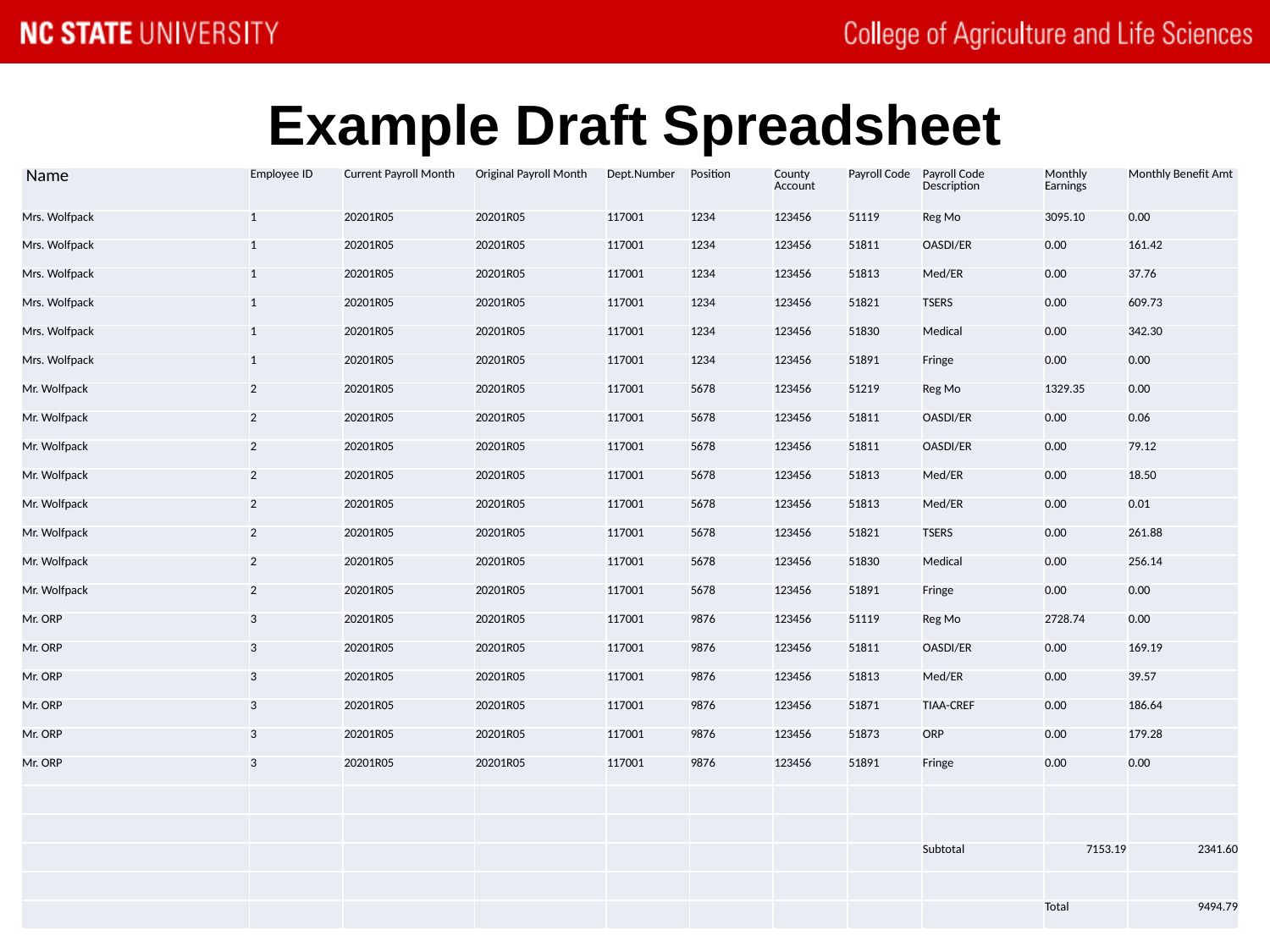

# Example Draft Spreadsheet
| Name | Employee ID | Current Payroll Month | Original Payroll Month | Dept.Number | Position | County Account | Payroll Code | Payroll Code Description | Monthly Earnings | Monthly Benefit Amt |
| --- | --- | --- | --- | --- | --- | --- | --- | --- | --- | --- |
| Mrs. Wolfpack | 1 | 20201R05 | 20201R05 | 117001 | 1234 | 123456 | 51119 | Reg Mo | 3095.10 | 0.00 |
| Mrs. Wolfpack | 1 | 20201R05 | 20201R05 | 117001 | 1234 | 123456 | 51811 | OASDI/ER | 0.00 | 161.42 |
| Mrs. Wolfpack | 1 | 20201R05 | 20201R05 | 117001 | 1234 | 123456 | 51813 | Med/ER | 0.00 | 37.76 |
| Mrs. Wolfpack | 1 | 20201R05 | 20201R05 | 117001 | 1234 | 123456 | 51821 | TSERS | 0.00 | 609.73 |
| Mrs. Wolfpack | 1 | 20201R05 | 20201R05 | 117001 | 1234 | 123456 | 51830 | Medical | 0.00 | 342.30 |
| Mrs. Wolfpack | 1 | 20201R05 | 20201R05 | 117001 | 1234 | 123456 | 51891 | Fringe | 0.00 | 0.00 |
| Mr. Wolfpack | 2 | 20201R05 | 20201R05 | 117001 | 5678 | 123456 | 51219 | Reg Mo | 1329.35 | 0.00 |
| Mr. Wolfpack | 2 | 20201R05 | 20201R05 | 117001 | 5678 | 123456 | 51811 | OASDI/ER | 0.00 | 0.06 |
| Mr. Wolfpack | 2 | 20201R05 | 20201R05 | 117001 | 5678 | 123456 | 51811 | OASDI/ER | 0.00 | 79.12 |
| Mr. Wolfpack | 2 | 20201R05 | 20201R05 | 117001 | 5678 | 123456 | 51813 | Med/ER | 0.00 | 18.50 |
| Mr. Wolfpack | 2 | 20201R05 | 20201R05 | 117001 | 5678 | 123456 | 51813 | Med/ER | 0.00 | 0.01 |
| Mr. Wolfpack | 2 | 20201R05 | 20201R05 | 117001 | 5678 | 123456 | 51821 | TSERS | 0.00 | 261.88 |
| Mr. Wolfpack | 2 | 20201R05 | 20201R05 | 117001 | 5678 | 123456 | 51830 | Medical | 0.00 | 256.14 |
| Mr. Wolfpack | 2 | 20201R05 | 20201R05 | 117001 | 5678 | 123456 | 51891 | Fringe | 0.00 | 0.00 |
| Mr. ORP | 3 | 20201R05 | 20201R05 | 117001 | 9876 | 123456 | 51119 | Reg Mo | 2728.74 | 0.00 |
| Mr. ORP | 3 | 20201R05 | 20201R05 | 117001 | 9876 | 123456 | 51811 | OASDI/ER | 0.00 | 169.19 |
| Mr. ORP | 3 | 20201R05 | 20201R05 | 117001 | 9876 | 123456 | 51813 | Med/ER | 0.00 | 39.57 |
| Mr. ORP | 3 | 20201R05 | 20201R05 | 117001 | 9876 | 123456 | 51871 | TIAA-CREF | 0.00 | 186.64 |
| Mr. ORP | 3 | 20201R05 | 20201R05 | 117001 | 9876 | 123456 | 51873 | ORP | 0.00 | 179.28 |
| Mr. ORP | 3 | 20201R05 | 20201R05 | 117001 | 9876 | 123456 | 51891 | Fringe | 0.00 | 0.00 |
|  |  |  |  |  |  |  |  |  |  |  |
|  |  |  |  |  |  |  |  |  |  |  |
|  |  |  |  |  |  |  |  | Subtotal | 7153.19 | 2341.60 |
|  |  |  |  |  |  |  |  |  |  |  |
|  |  |  |  |  |  |  |  |  | Total | 9494.79 |